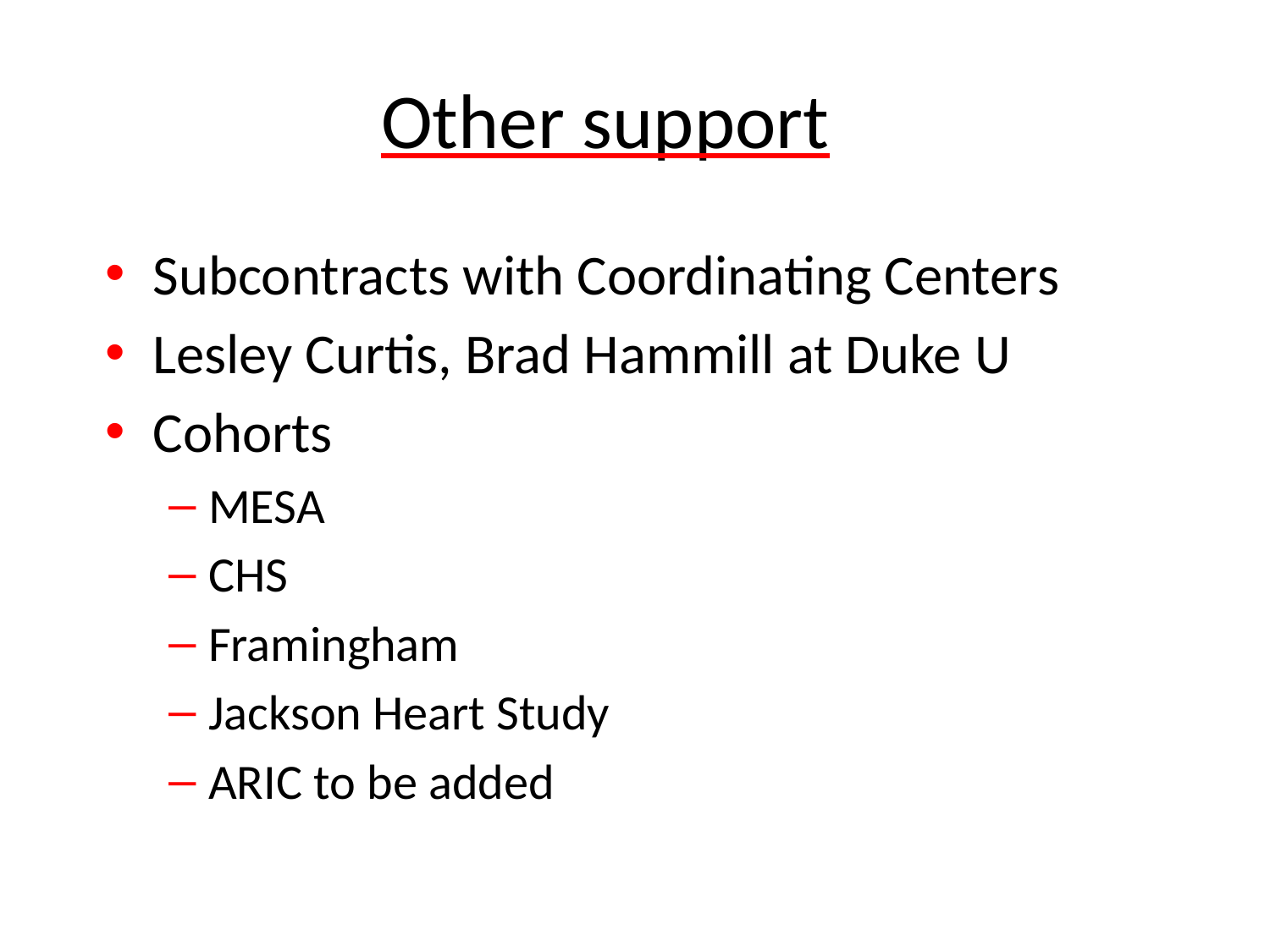

# Other support
Subcontracts with Coordinating Centers
Lesley Curtis, Brad Hammill at Duke U
Cohorts
MESA
CHS
Framingham
Jackson Heart Study
ARIC to be added